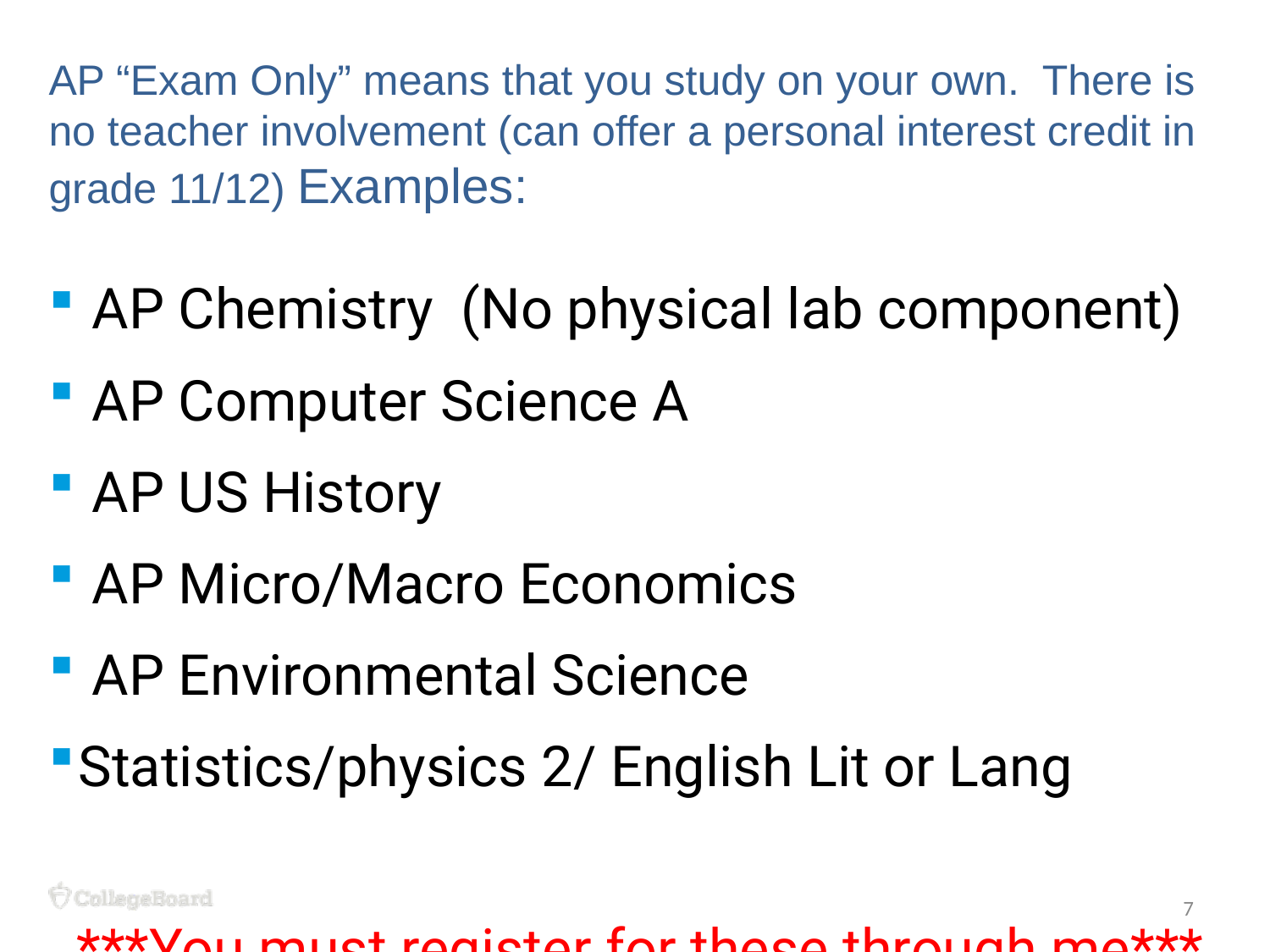

AP “Exam Only” means that you study on your own.  There is no teacher involvement (can offer a personal interest credit in grade 11/12) Examples:

 AP Chemistry  (No physical lab component)
 AP Computer Science A
 AP US History
 AP Micro/Macro Economics
 AP Environmental Science
Statistics/physics 2/ English Lit or Lang

  ***You must register for these through me***

7